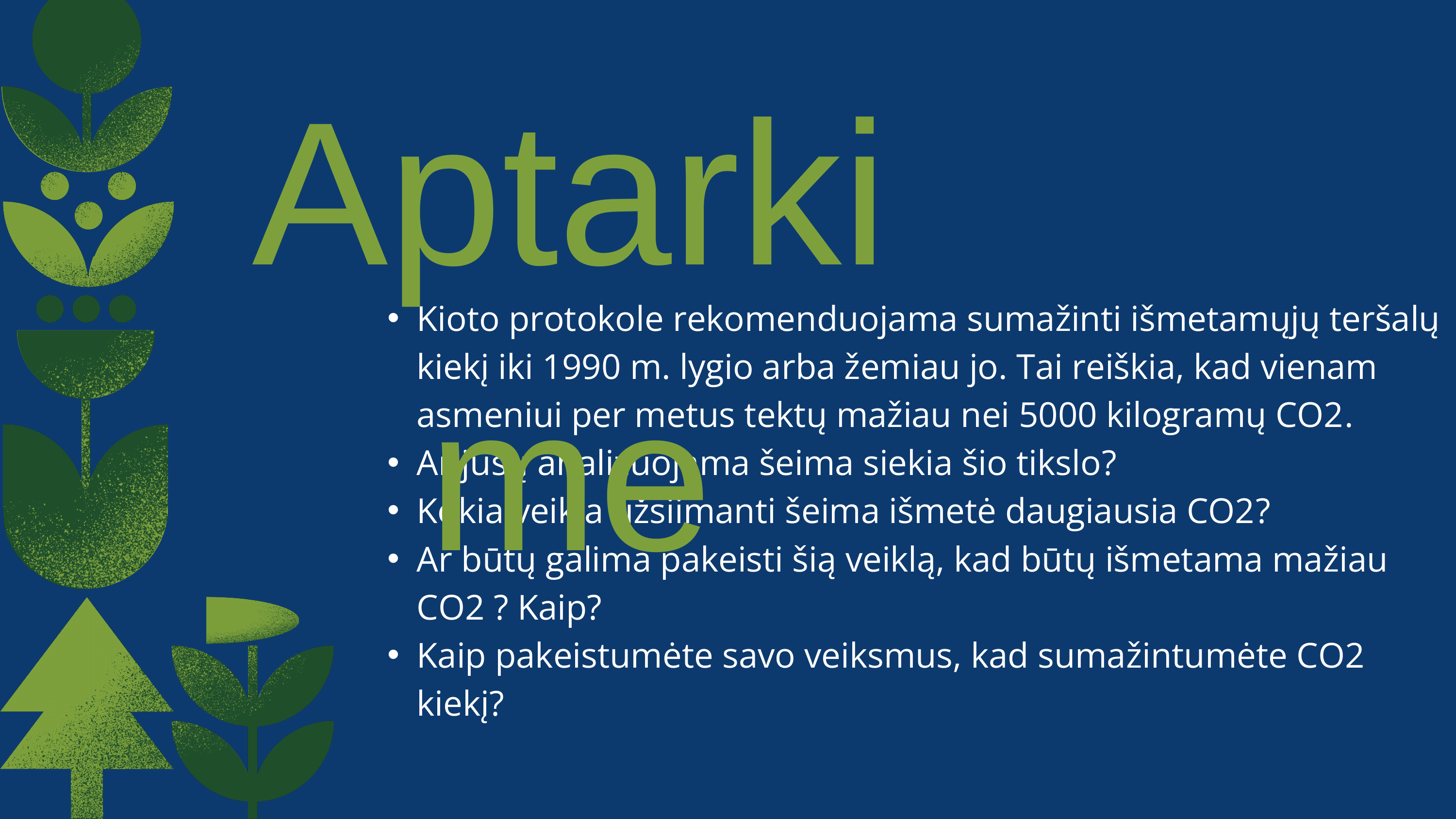

Aptarkime

Kioto protokole rekomenduojama sumažinti išmetamųjų teršalų kiekį iki 1990 m. lygio arba žemiau jo. Tai reiškia, kad vienam asmeniui per metus tektų mažiau nei 5000 kilogramų CO2.
Ar jūsų analizuojama šeima siekia šio tikslo?
Kokia veikla užsiimanti šeima išmetė daugiausia CO2?
Ar būtų galima pakeisti šią veiklą, kad būtų išmetama mažiau CO2 ? Kaip?
Kaip pakeistumėte savo veiksmus, kad sumažintumėte CO2 kiekį?